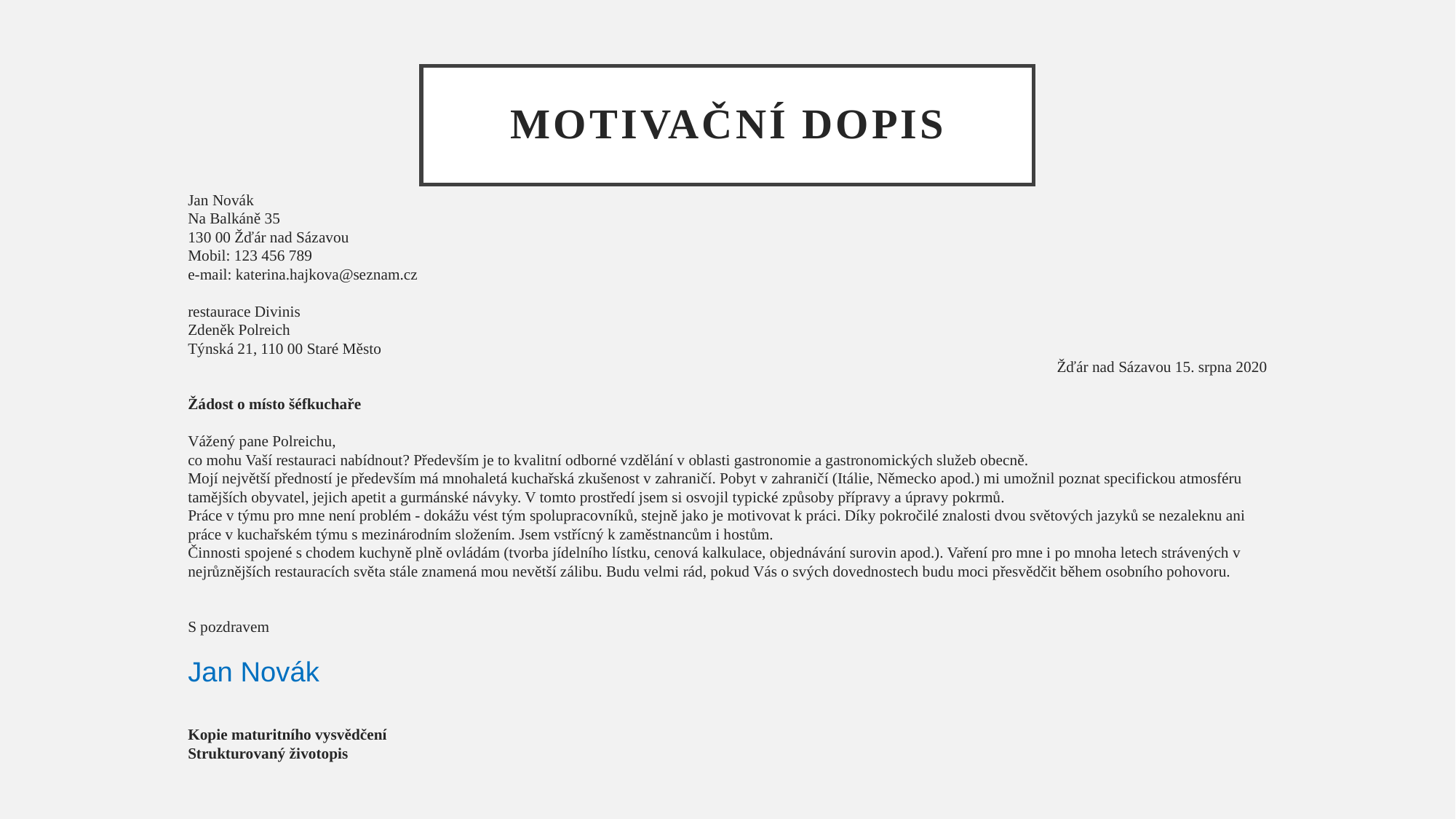

# Motivační dopis
Jan Novák
Na Balkáně 35
130 00 Žďár nad Sázavou
Mobil: 123 456 789
e-mail: katerina.hajkova@seznam.cz

restaurace Divinis
Zdeněk Polreich
Týnská 21, 110 00 Staré Město
Žďár nad Sázavou 15. srpna 2020

Žádost o místo šéfkuchaře

Vážený pane Polreichu,
co mohu Vaší restauraci nabídnout? Především je to kvalitní odborné vzdělání v oblasti gastronomie a gastronomických služeb obecně.
Mojí největší předností je především má mnohaletá kuchařská zkušenost v zahraničí. Pobyt v zahraničí (Itálie, Německo apod.) mi umožnil poznat specifickou atmosféru tamějších obyvatel, jejich apetit a gurmánské návyky. V tomto prostředí jsem si osvojil typické způsoby přípravy a úpravy pokrmů.
Práce v týmu pro mne není problém - dokážu vést tým spolupracovníků, stejně jako je motivovat k práci. Díky pokročilé znalosti dvou světových jazyků se nezaleknu ani práce v kuchařském týmu s mezinárodním složením. Jsem vstřícný k zaměstnancům i hostům.
Činnosti spojené s chodem kuchyně plně ovládám (tvorba jídelního lístku, cenová kalkulace, objednávání surovin apod.). Vaření pro mne i po mnoha letech strávených v nejrůznějších restauracích světa stále znamená mou nevětší zálibu. Budu velmi rád, pokud Vás o svých dovednostech budu moci přesvědčit během osobního pohovoru.

S pozdravem

Jan Novák

Kopie maturitního vysvědčení
Strukturovaný životopis